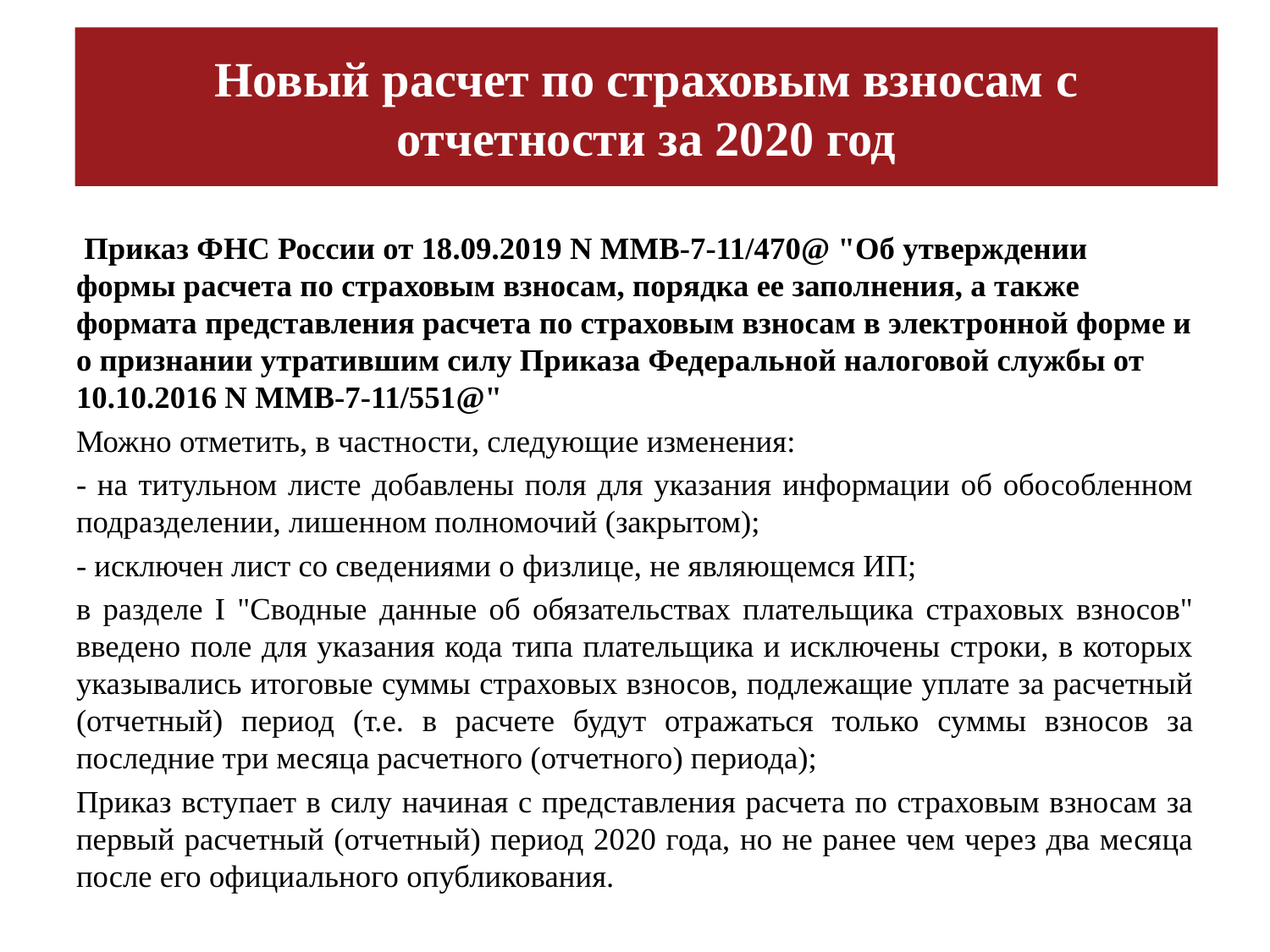

# Новый расчет по страховым взносам с отчетности за 2020 год
 Приказ ФНС России от 18.09.2019 N ММВ-7-11/470@ "Об утверждении формы расчета по страховым взносам, порядка ее заполнения, а также формата представления расчета по страховым взносам в электронной форме и о признании утратившим силу Приказа Федеральной налоговой службы от 10.10.2016 N ММВ-7-11/551@"
Можно отметить, в частности, следующие изменения:
- на титульном листе добавлены поля для указания информации об обособленном подразделении, лишенном полномочий (закрытом);
- исключен лист со сведениями о физлице, не являющемся ИП;
в разделе I "Сводные данные об обязательствах плательщика страховых взносов" введено поле для указания кода типа плательщика и исключены строки, в которых указывались итоговые суммы страховых взносов, подлежащие уплате за расчетный (отчетный) период (т.е. в расчете будут отражаться только суммы взносов за последние три месяца расчетного (отчетного) периода);
Приказ вступает в силу начиная с представления расчета по страховым взносам за первый расчетный (отчетный) период 2020 года, но не ранее чем через два месяца после его официального опубликования.